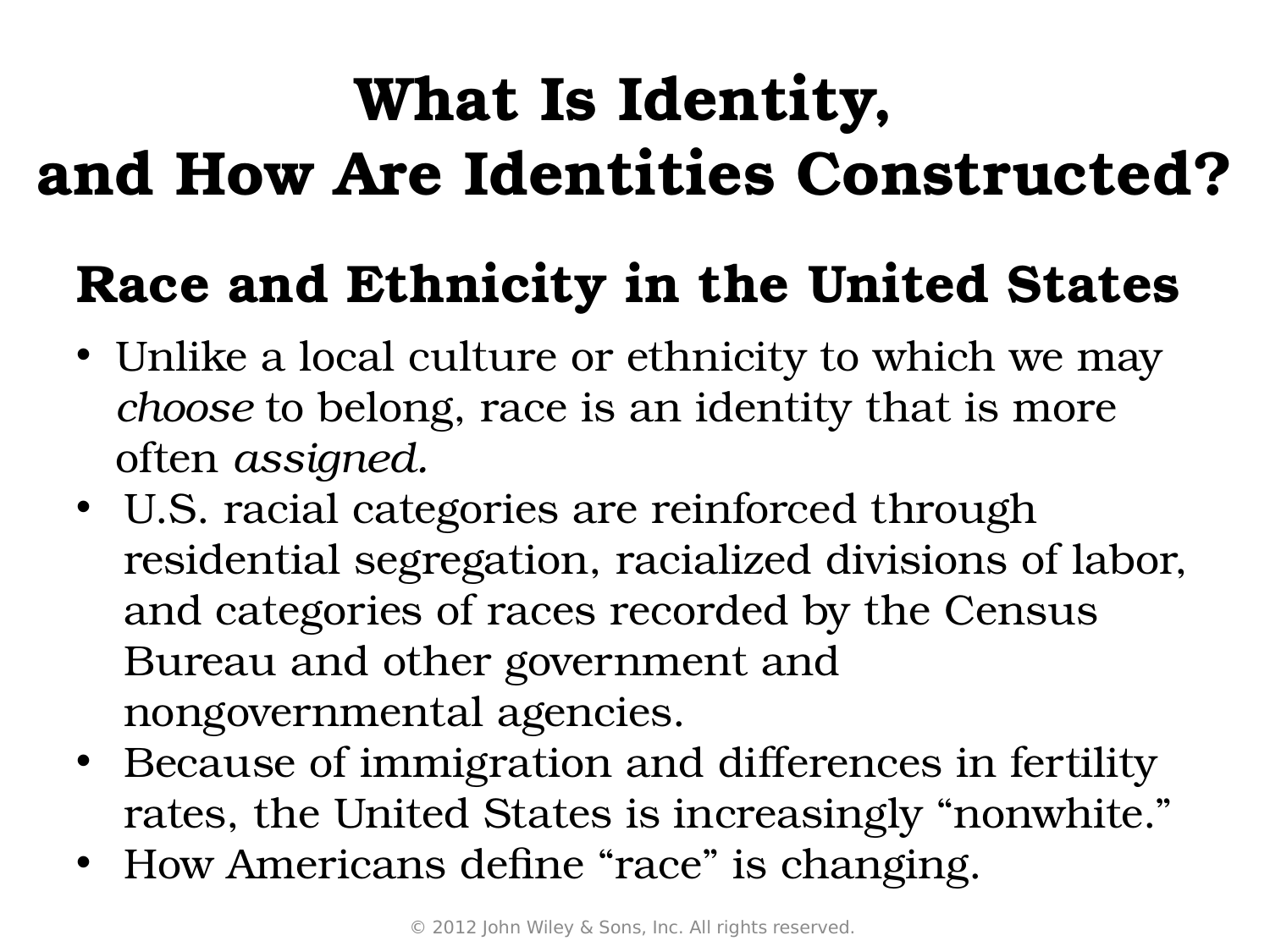

What Is Identity,
and How Are Identities Constructed?
Race and Ethnicity in the United States

Unlike a local culture or ethnicity to which we may choose to belong, race is an identity that is more often assigned.
U.S. racial categories are reinforced through residential segregation, racialized divisions of labor, and categories of races recorded by the Census Bureau and other government and nongovernmental agencies.
Because of immigration and differences in fertility rates, the United States is increasingly “nonwhite.”
How Americans define “race” is changing.
© 2012 John Wiley & Sons, Inc. All rights reserved.